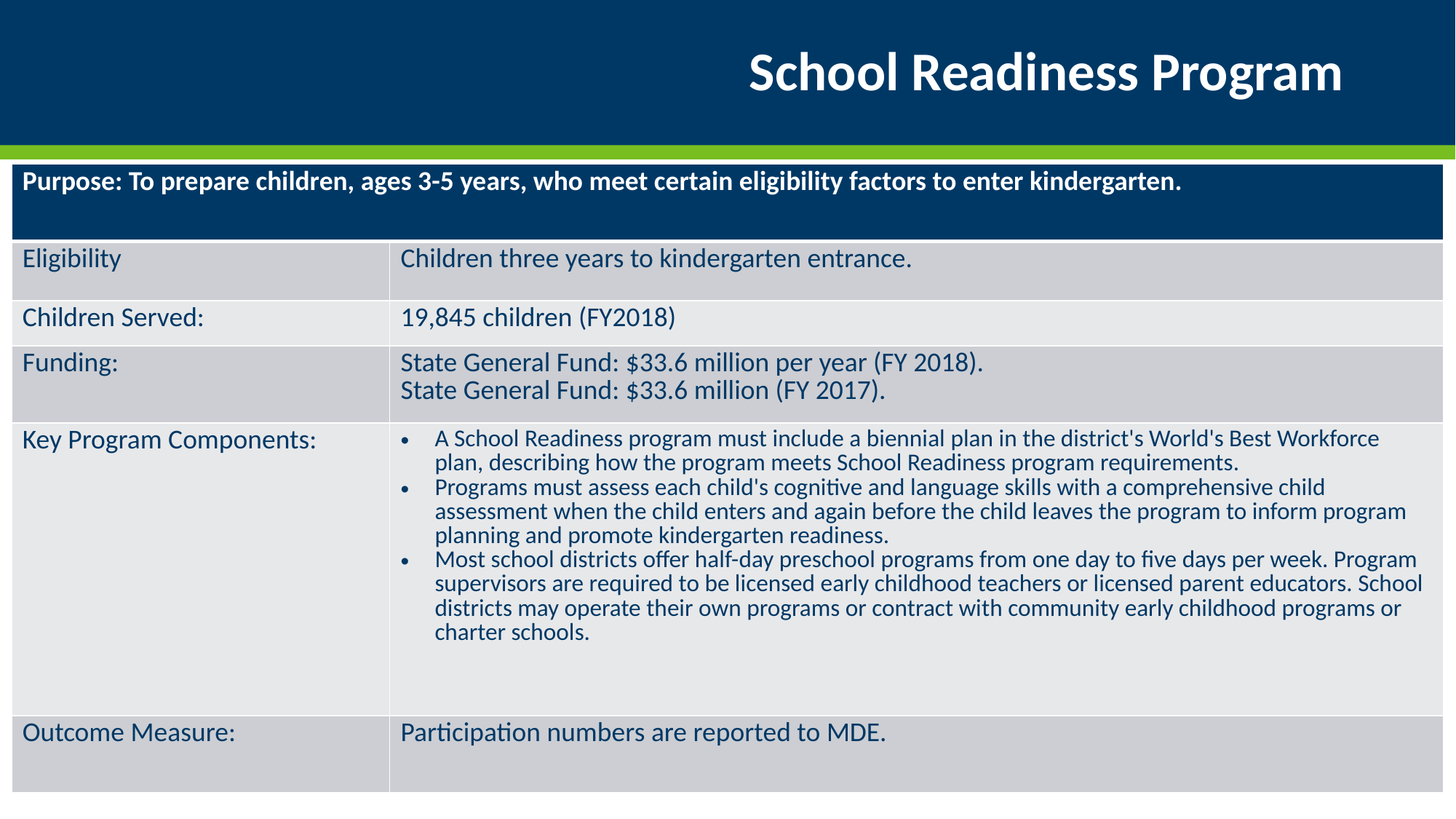

# School Readiness Program
| Purpose: To prepare children, ages 3-5 years, who meet certain eligibility factors to enter kindergarten. |  |
| --- | --- |
| Eligibility | Children three years to kindergarten entrance. |
| Children Served: | 19,845 children (FY2018) |
| Funding: | State General Fund: $33.6 million per year (FY 2018). State General Fund: $33.6 million (FY 2017). |
| Key Program Components: | A School Readiness program must include a biennial plan in the district's World's Best Workforce plan, describing how the program meets School Readiness program requirements. Programs must assess each child's cognitive and language skills with a comprehensive child assessment when the child enters and again before the child leaves the program to inform program planning and promote kindergarten readiness. Most school districts offer half-day preschool programs from one day to five days per week. Program supervisors are required to be licensed early childhood teachers or licensed parent educators. School districts may operate their own programs or contract with community early childhood programs or charter schools. |
| Outcome Measure: | Participation numbers are reported to MDE. |
1/30/2019
Leading for educational excellence and equity, every day for every one. | education.mn.gov
26